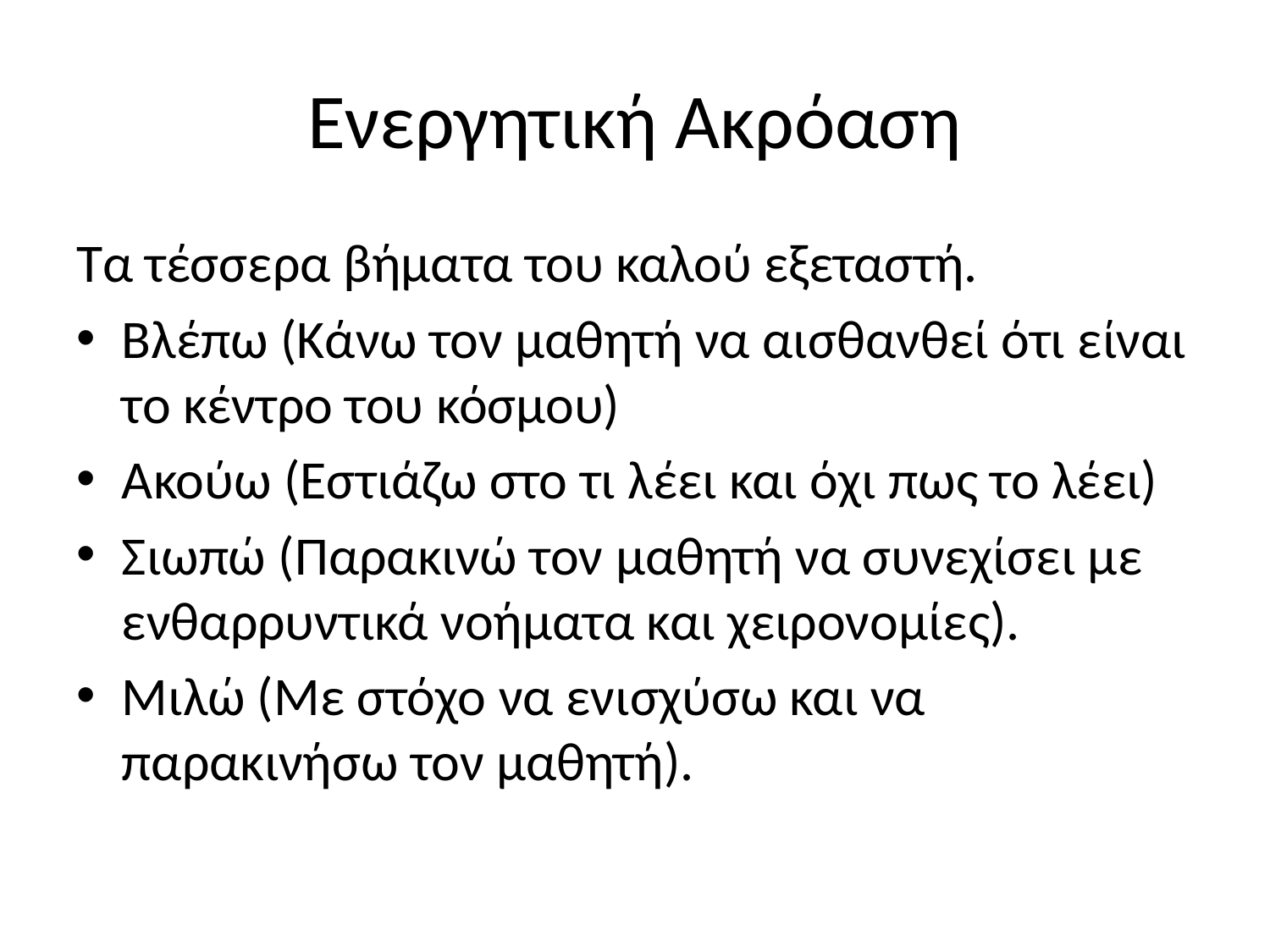

# Ενεργητική Ακρόαση
Τα τέσσερα βήματα του καλού εξεταστή.
Βλέπω (Κάνω τον μαθητή να αισθανθεί ότι είναι το κέντρο του κόσμου)
Ακούω (Εστιάζω στο τι λέει και όχι πως το λέει)
Σιωπώ (Παρακινώ τον μαθητή να συνεχίσει με ενθαρρυντικά νοήματα και χειρονομίες).
Μιλώ (Με στόχο να ενισχύσω και να παρακινήσω τον μαθητή).